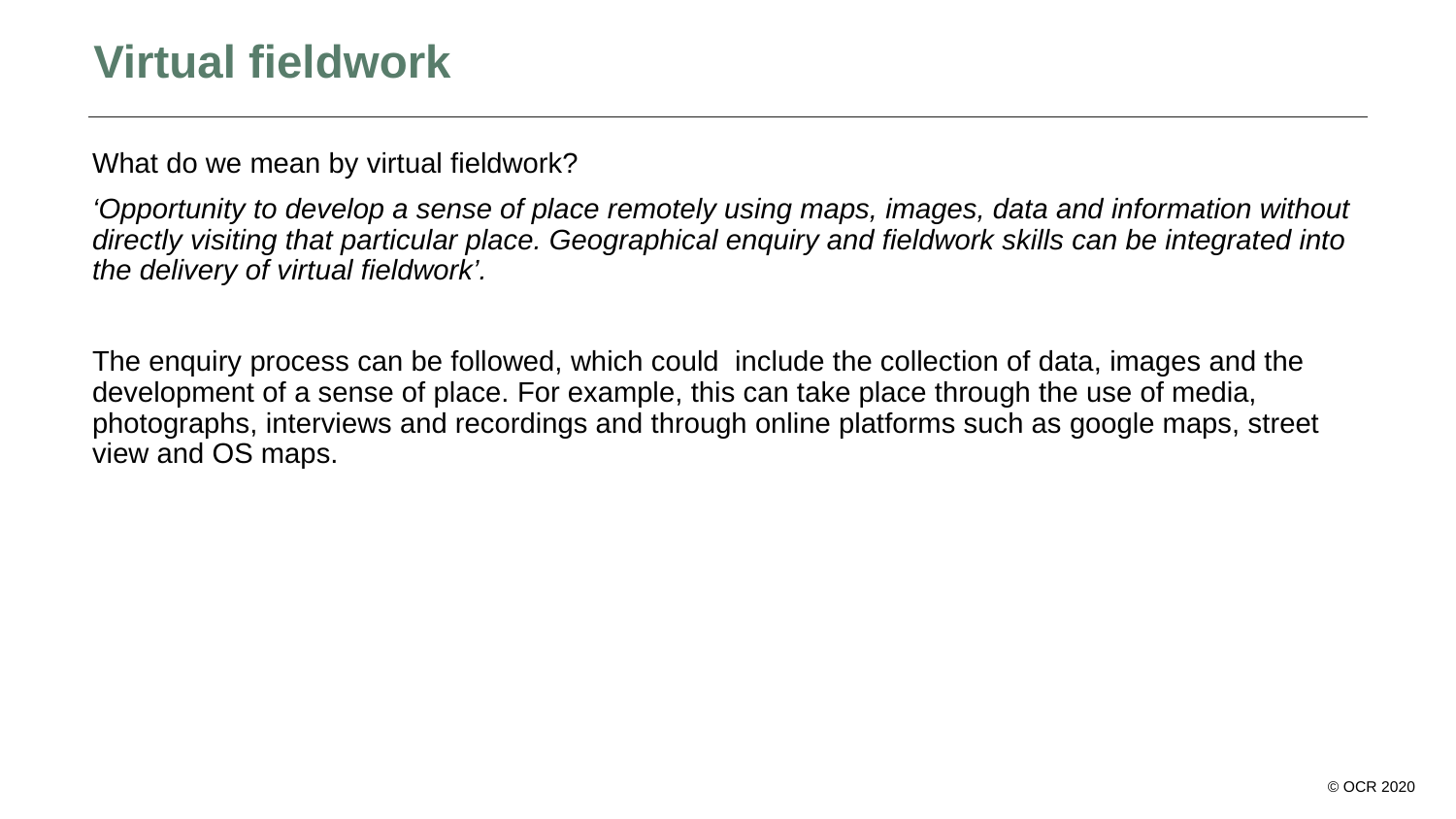

# Virtual fieldwork

What do we mean by virtual fieldwork?
‘Opportunity to develop a sense of place remotely using maps, images, data and information without directly visiting that particular place. Geographical enquiry and fieldwork skills can be integrated into the delivery of virtual fieldwork’.

The enquiry process can be followed, which could  include the collection of data, images and the development of a sense of place. For example, this can take place through the use of media, photographs, interviews and recordings and through online platforms such as google maps, street view and OS maps.
© OCR 2020